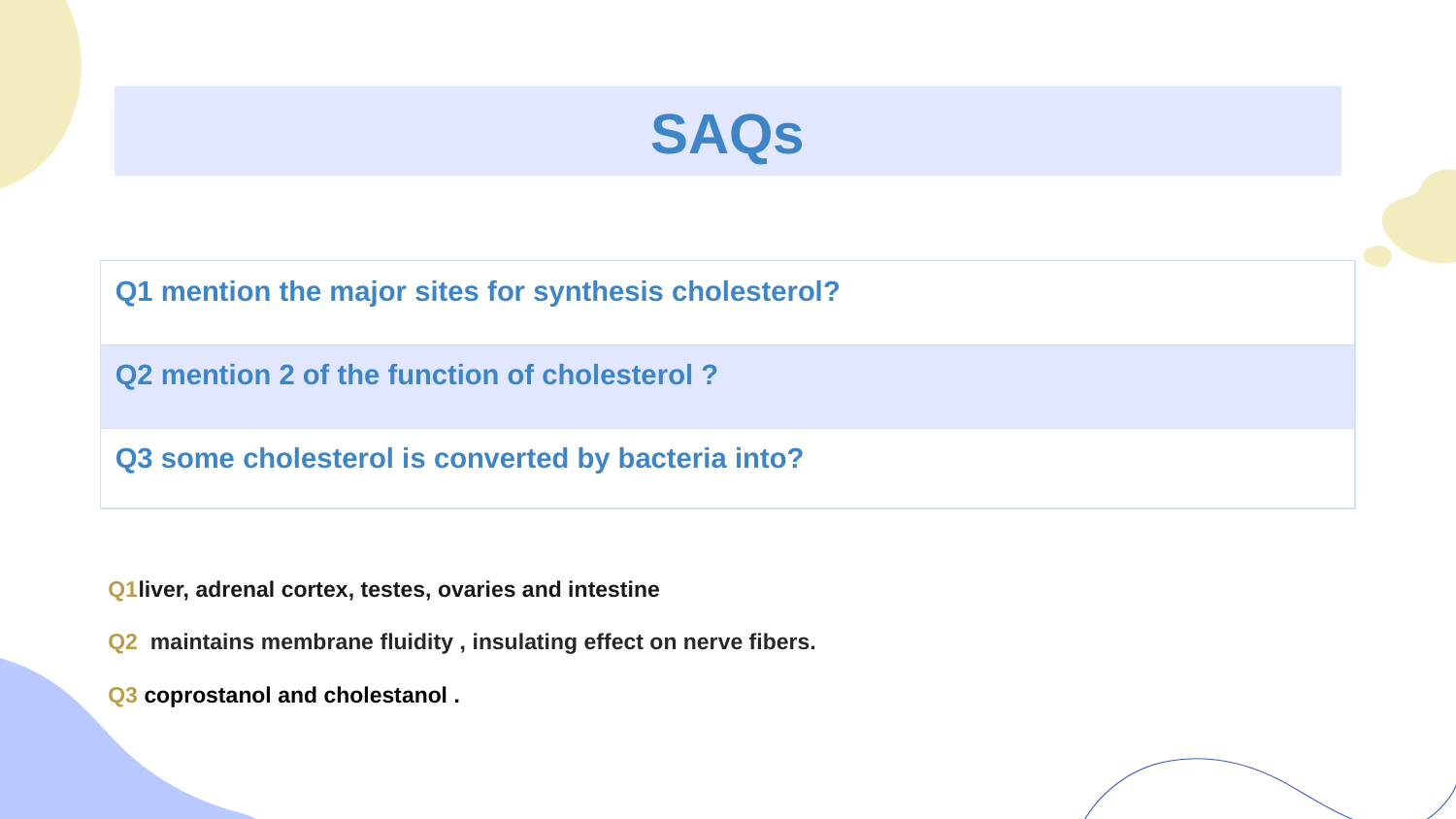

# SAQs
| Q1 mention the major sites for synthesis cholesterol? |  |  |  |
| --- | --- | --- | --- |
| Q2 mention 2 of the function of cholesterol ? |  |  |  |
| Q3 some cholesterol is converted by bacteria into? |  |  |  |
Q1 liver, adrenal cortex, testes, ovaries and intestine

Q2  maintains membrane fluidity , insulating effect on nerve fibers.

Q3 coprostanol and cholestanol .